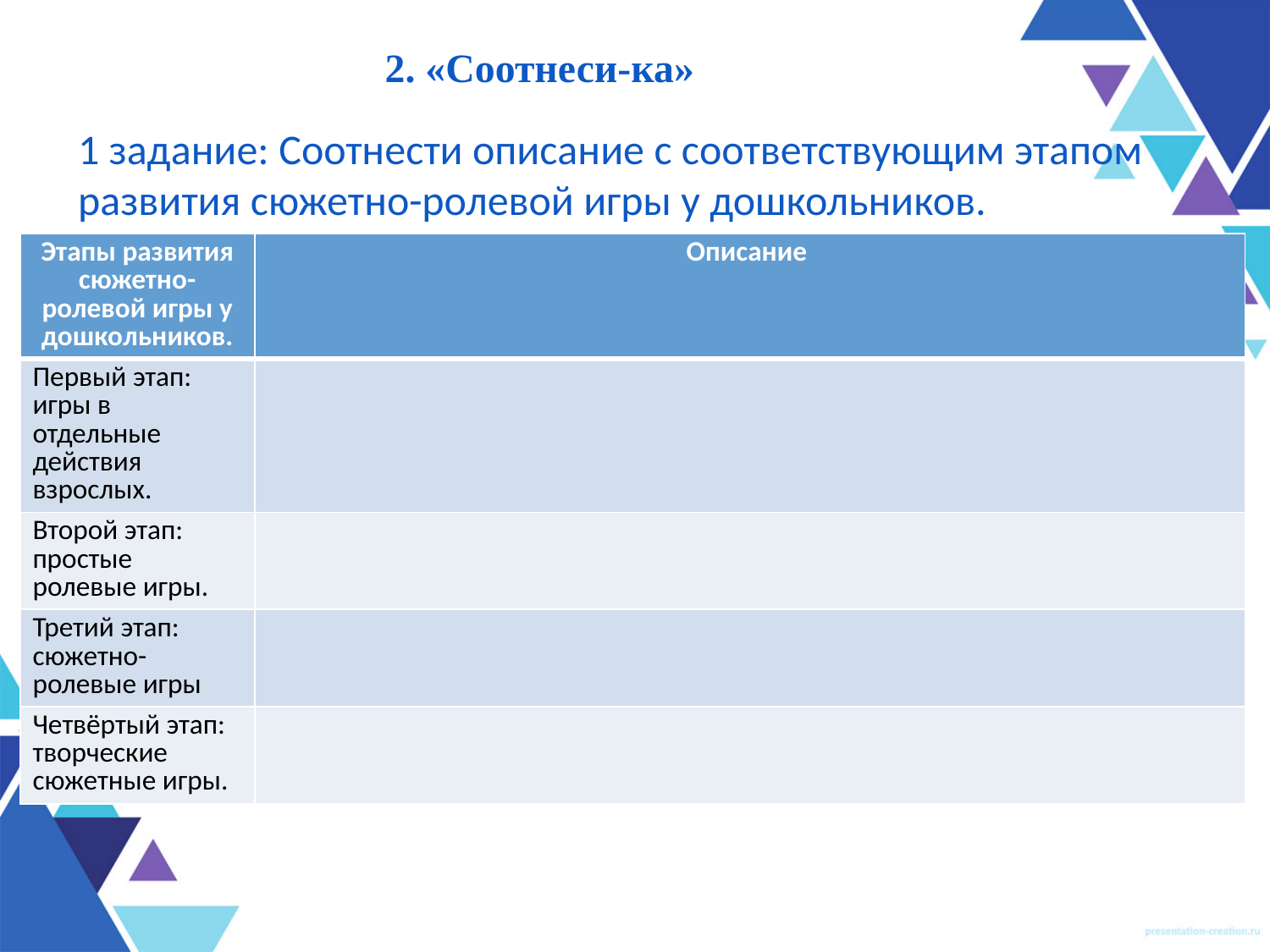

# 2. «Соотнеси-ка»
1 задание: Соотнести описание с соответствующим этапом
развития сюжетно-ролевой игры у дошкольников.
| Этапы развития сюжетно-ролевой игры у дошкольников. | Описание |
| --- | --- |
| Первый этап: игры в отдельные действия взрослых. |  |
| Второй этап: простые ролевые игры. |  |
| Третий этап: сюжетно-ролевые игры |  |
| Четвёртый этап: творческие сюжетные игры. |  |